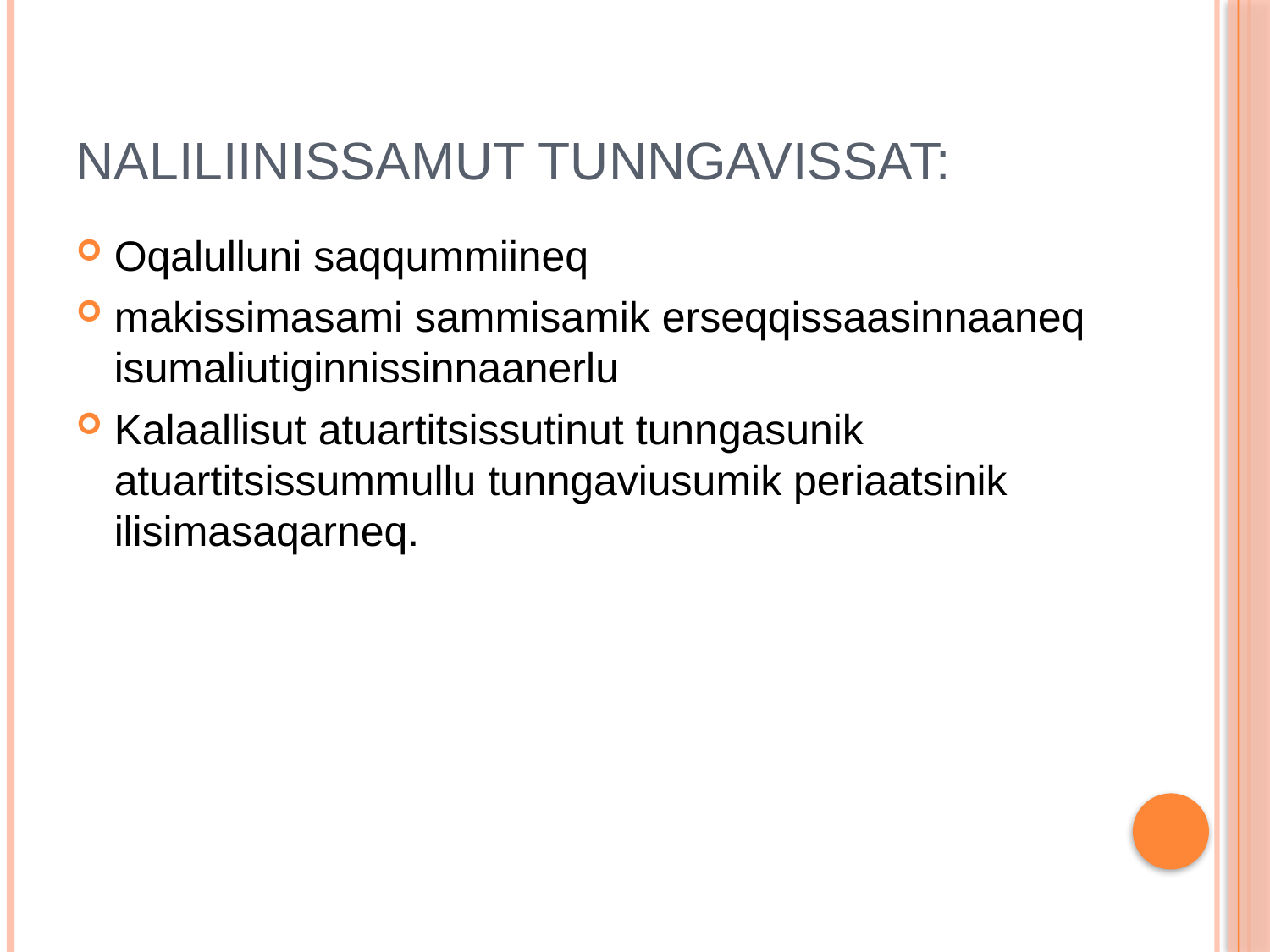

# Naliliinissamut tunngavissat:
Oqalulluni saqqummiineq
makissimasami sammisamik erseqqissaasinnaaneq isumaliutiginnissinnaanerlu
Kalaallisut atuartitsissutinut tunngasunik atuartitsissummullu tunngaviusumik periaatsinik ilisimasaqarneq.